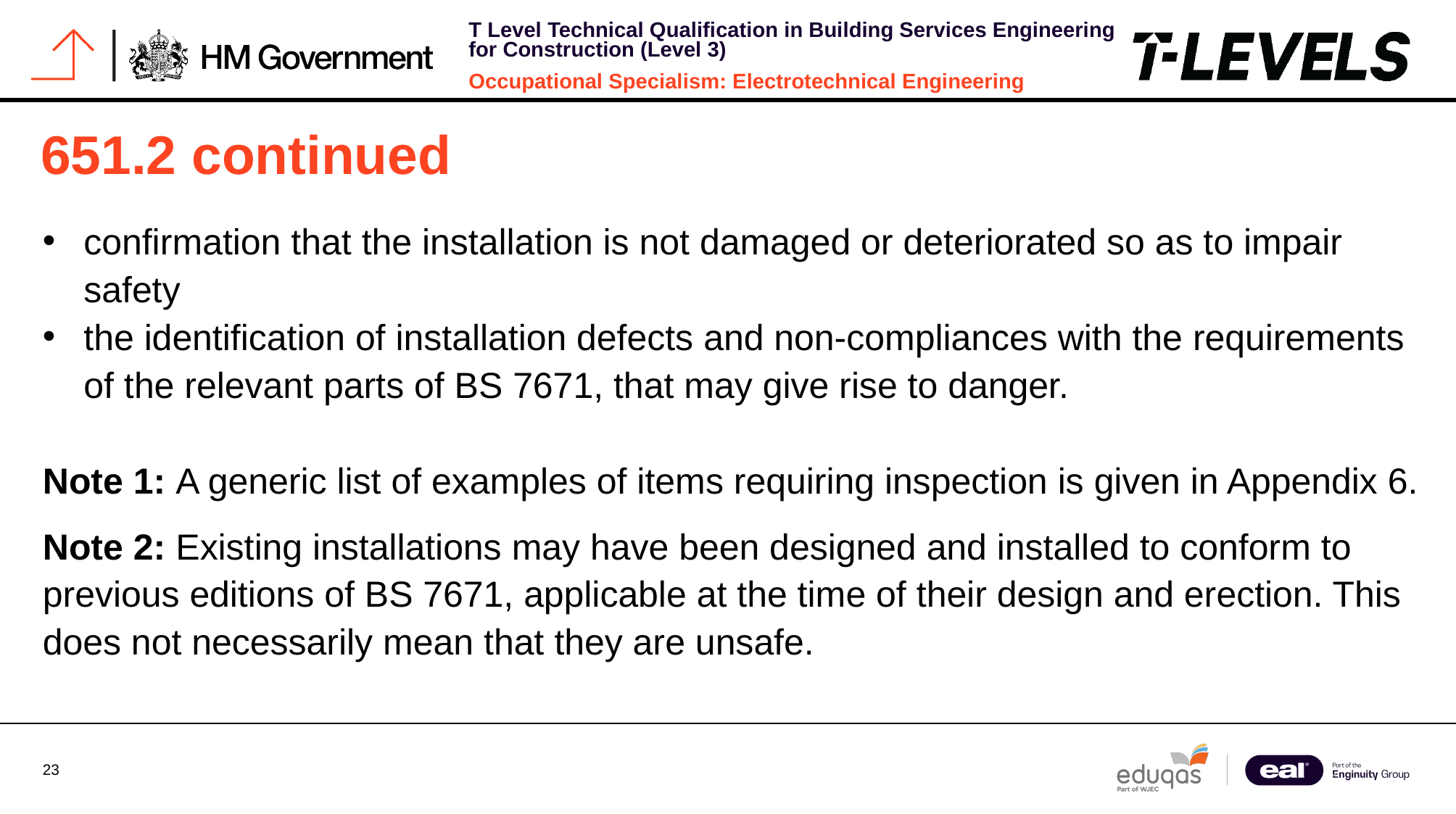

# 651.2 continued
confirmation that the installation is not damaged or deteriorated so as to impair safety
the identification of installation defects and non-compliances with the requirements of the relevant parts of BS 7671, that may give rise to danger.

Note 1: A generic list of examples of items requiring inspection is given in Appendix 6.
Note 2: Existing installations may have been designed and installed to conform to previous editions of BS 7671, applicable at the time of their design and erection. This does not necessarily mean that they are unsafe.